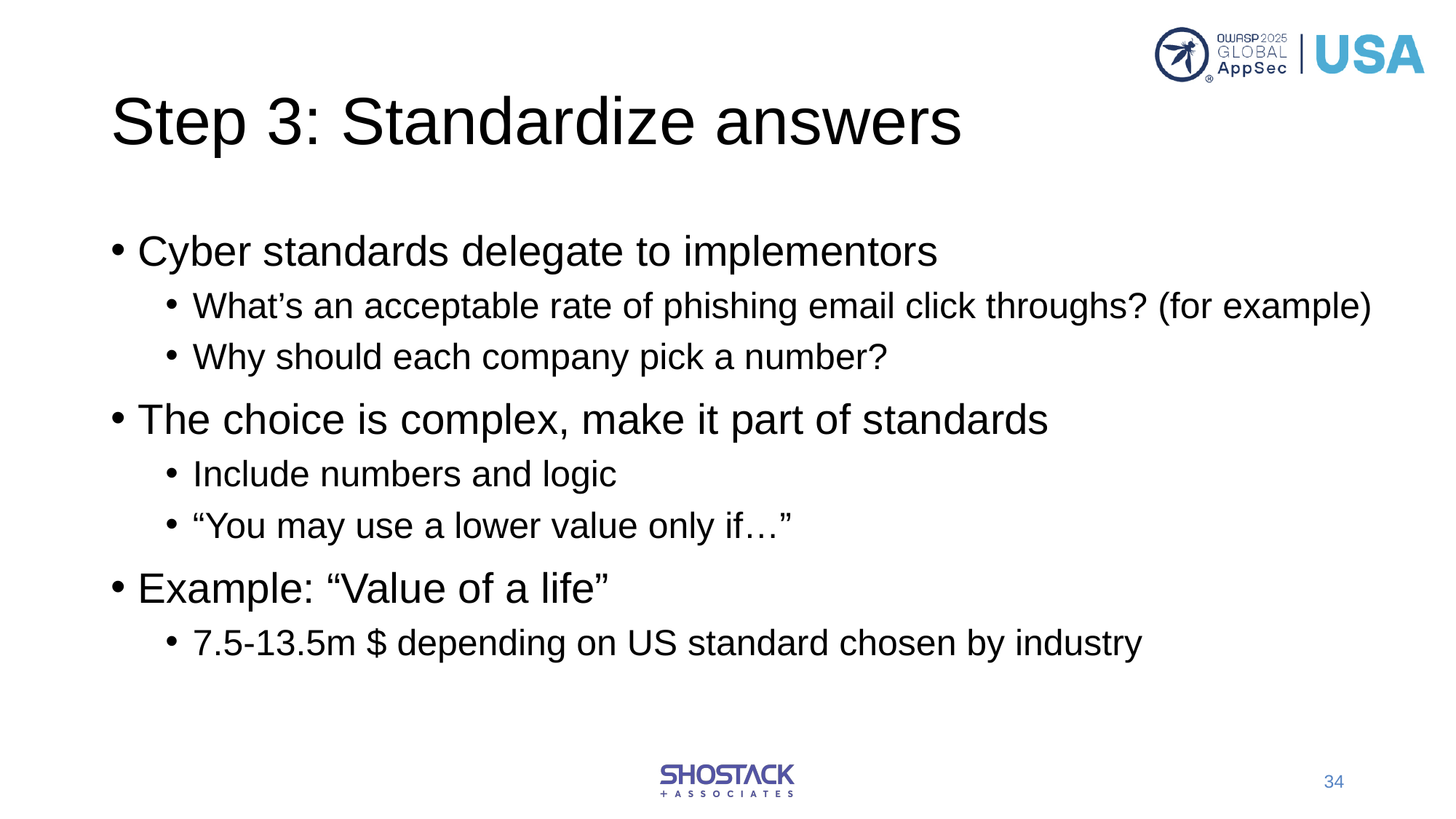

# Step 3: Standardize answers
Cyber standards delegate to implementors
What’s an acceptable rate of phishing email click throughs? (for example)
Why should each company pick a number?
The choice is complex, make it part of standards
Include numbers and logic
“You may use a lower value only if…”
Example: “Value of a life”
7.5-13.5m $ depending on US standard chosen by industry

34